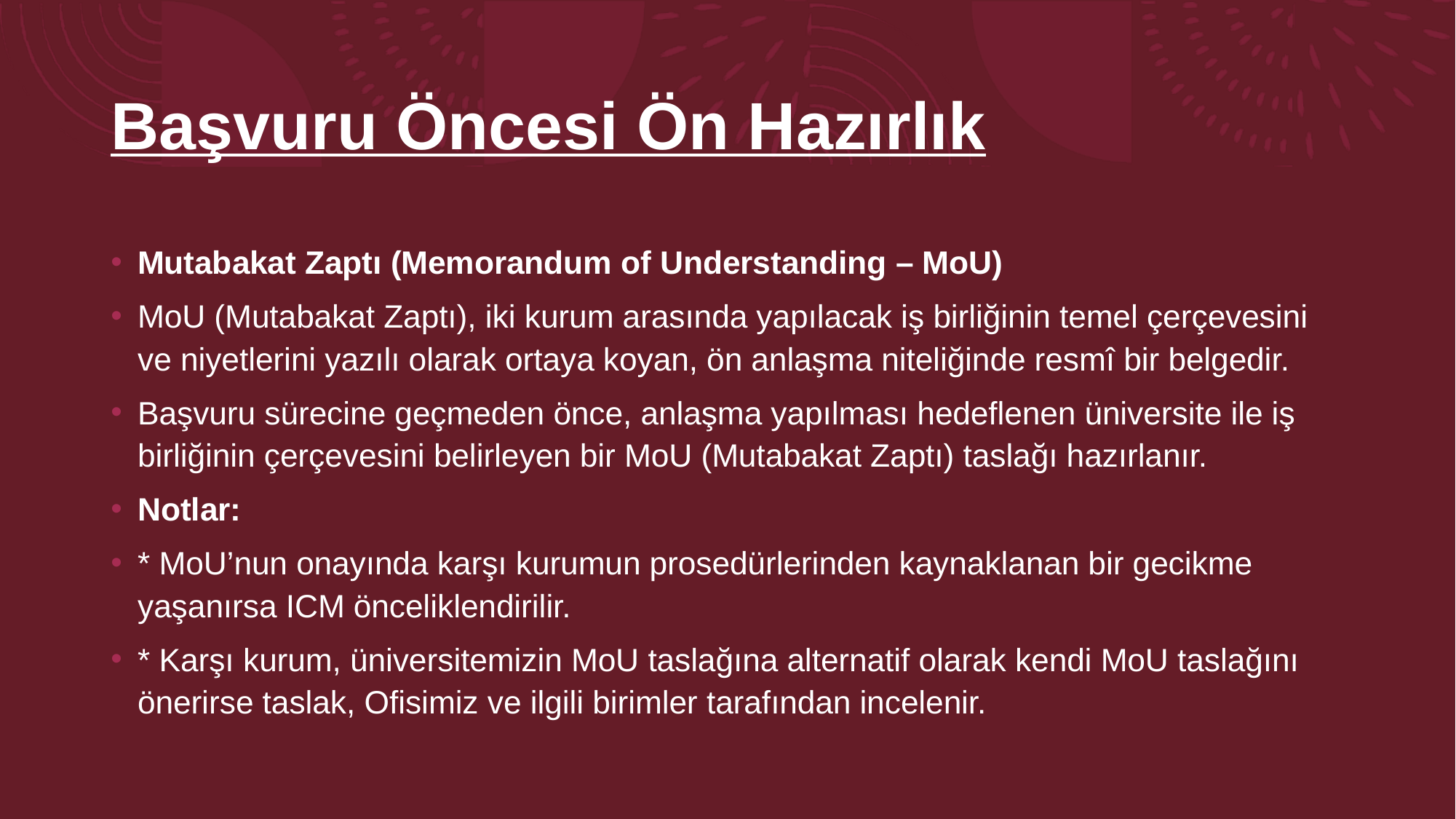

# Başvuru Öncesi Ön Hazırlık
Mutabakat Zaptı (Memorandum of Understanding – MoU)
MoU (Mutabakat Zaptı), iki kurum arasında yapılacak iş birliğinin temel çerçevesini ve niyetlerini yazılı olarak ortaya koyan, ön anlaşma niteliğinde resmî bir belgedir.
Başvuru sürecine geçmeden önce, anlaşma yapılması hedeflenen üniversite ile iş birliğinin çerçevesini belirleyen bir MoU (Mutabakat Zaptı) taslağı hazırlanır.
Notlar:
* MoU’nun onayında karşı kurumun prosedürlerinden kaynaklanan bir gecikme yaşanırsa ICM önceliklendirilir.
* Karşı kurum, üniversitemizin MoU taslağına alternatif olarak kendi MoU taslağını önerirse taslak, Ofisimiz ve ilgili birimler tarafından incelenir.